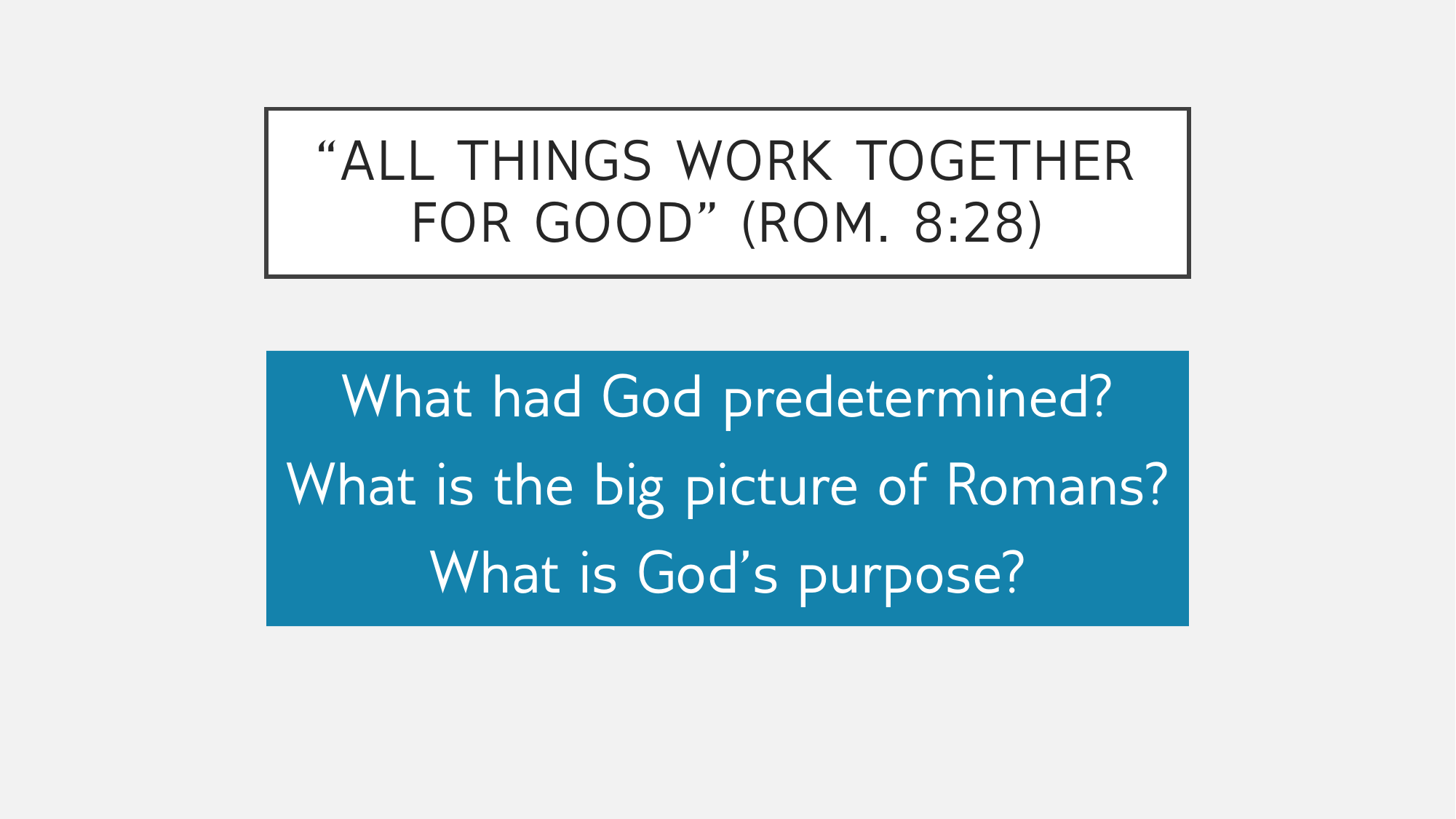

# “All things work together for good” (Rom. 8:28)
What had God predetermined?
What is the big picture of Romans?
What is God’s purpose?